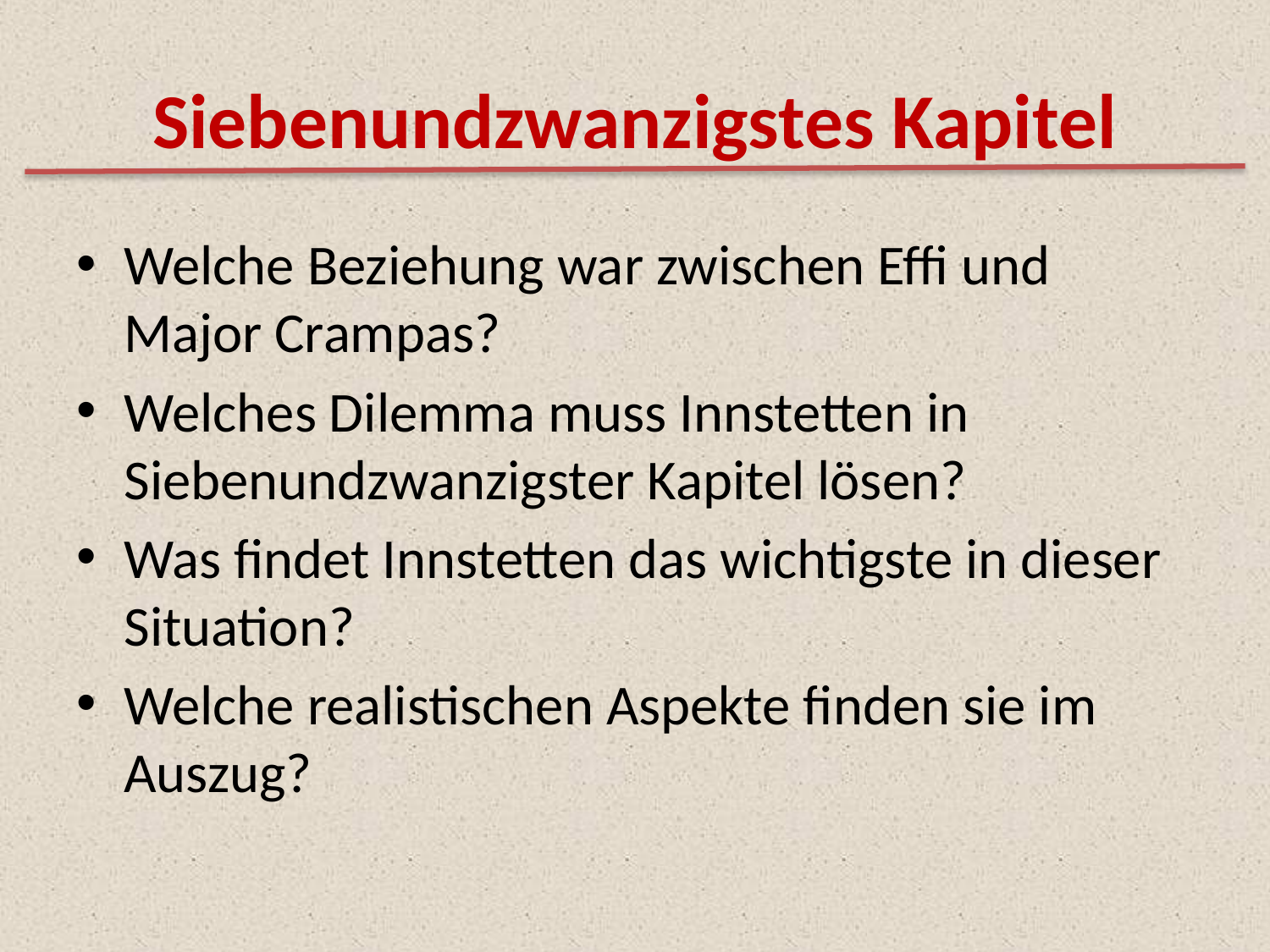

# Siebenundzwanzigstes Kapitel
Welche Beziehung war zwischen Effi und Major Crampas?
Welches Dilemma muss Innstetten in  Siebenundzwanzigster Kapitel lösen?
Was findet Innstetten das wichtigste in dieser Situation?
Welche realistischen Aspekte finden sie im Auszug?